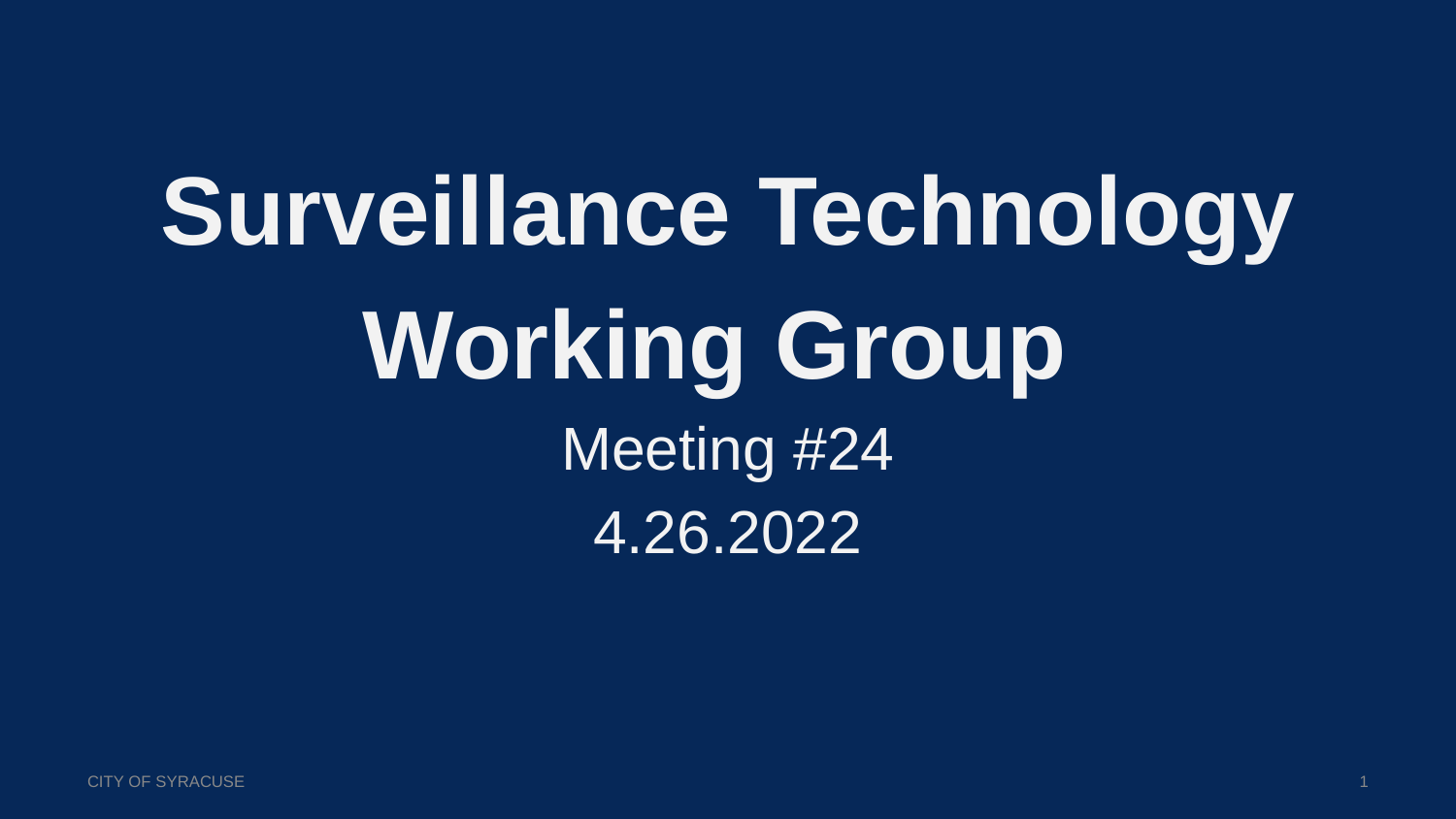

# Surveillance Technology Working Group
Meeting #24
4.26.2022
CITY OF SYRACUSE